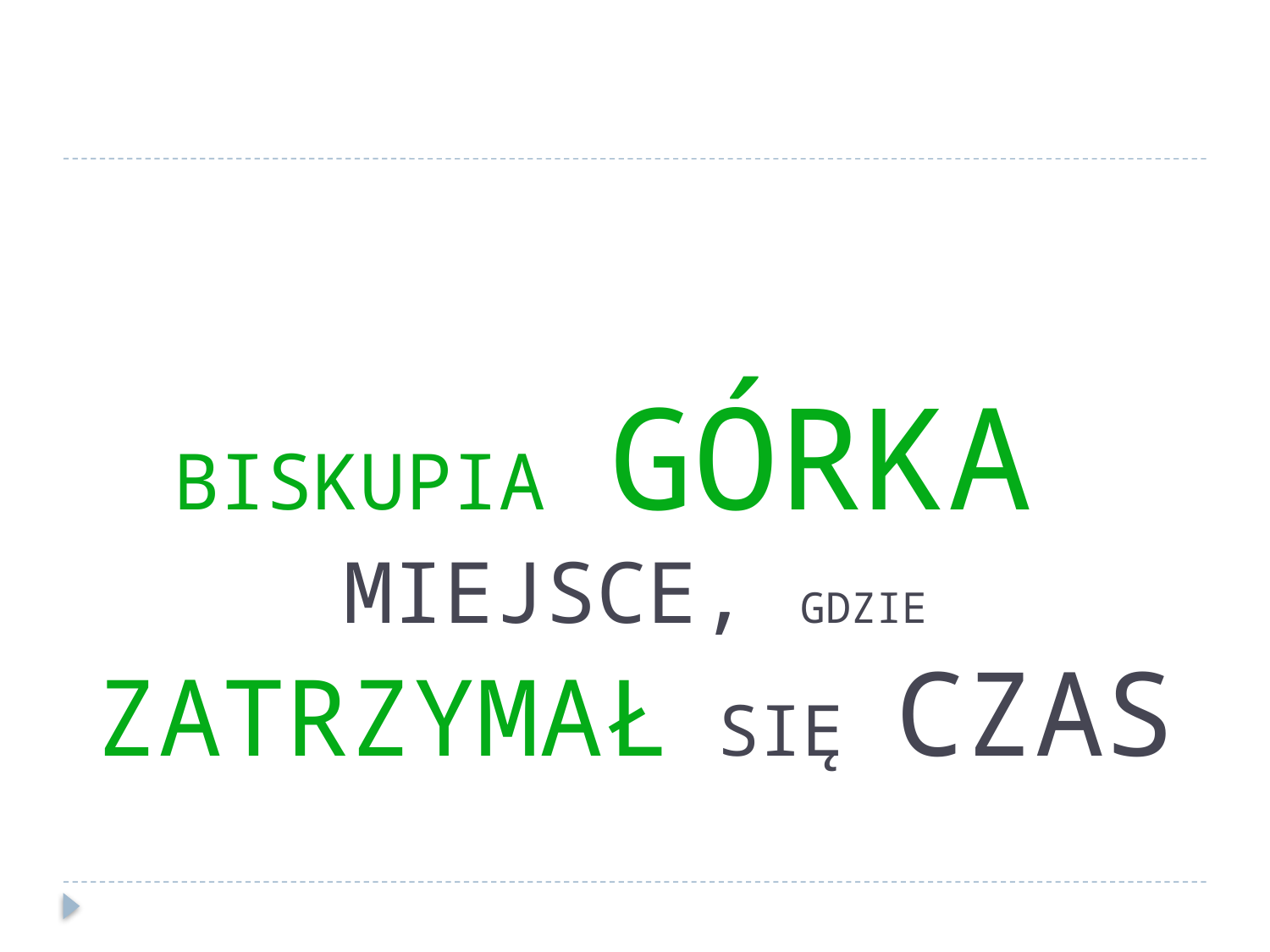

# BISKUPIA GÓRKA  MIEJSCE, GDZIE ZATRZYMAŁ SIĘ CZAS